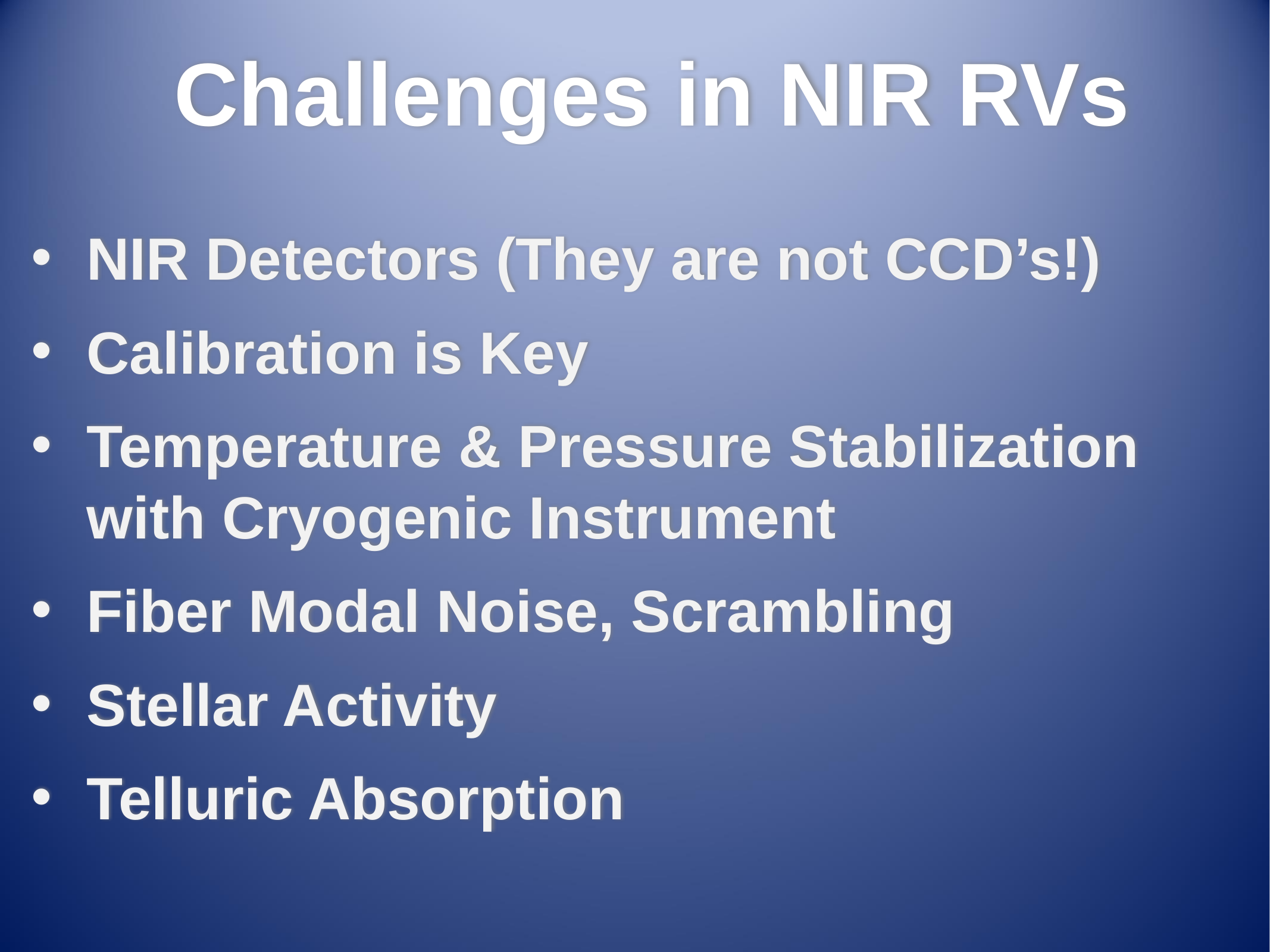

Challenges in NIR RVs
NIR Detectors (They are not CCD’s!)
Calibration is Key
Temperature & Pressure Stabilization with Cryogenic Instrument
Fiber Modal Noise, Scrambling
Stellar Activity
Telluric Absorption